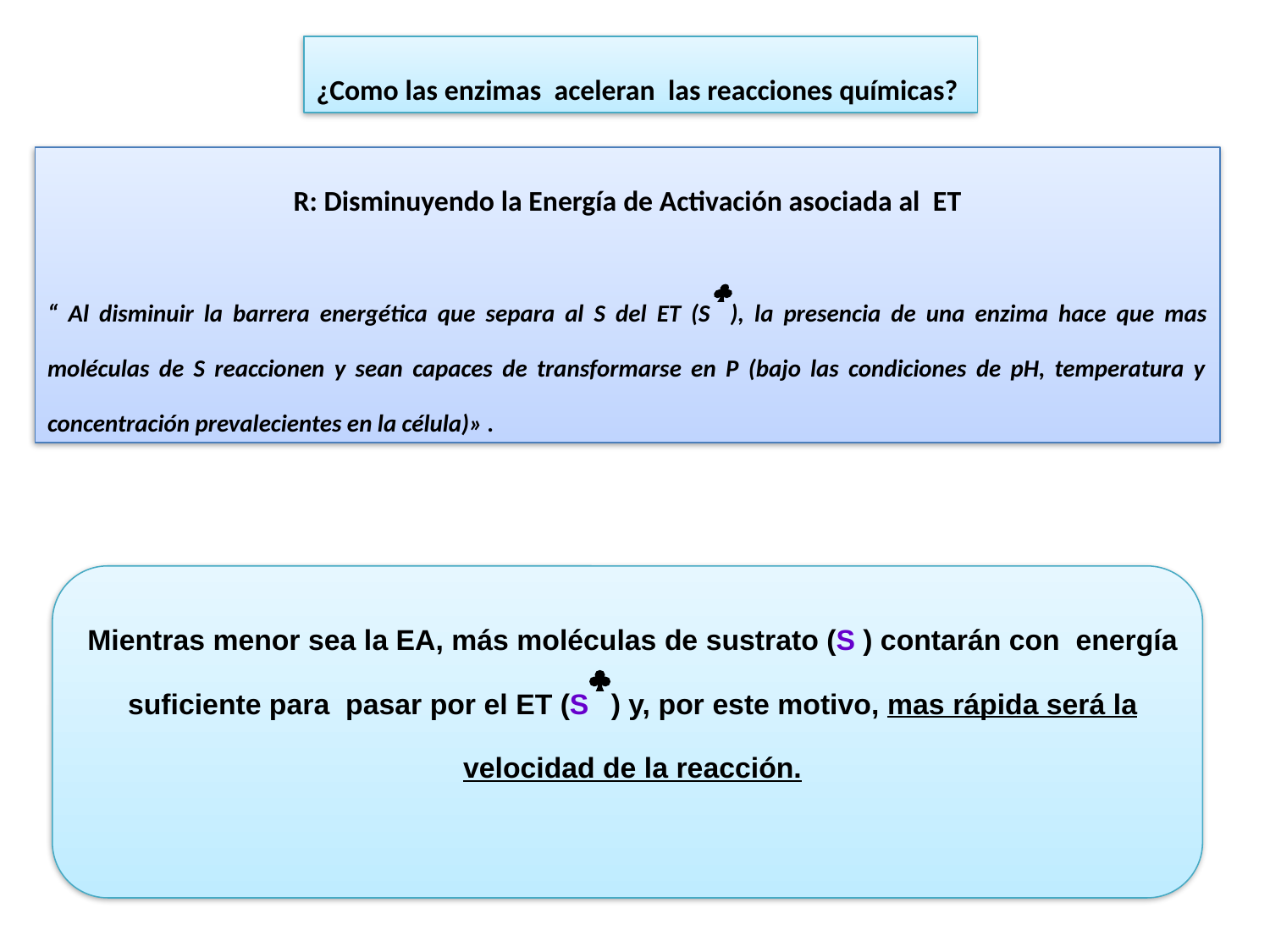

¿Como las enzimas  aceleran  las reacciones químicas?
R: Disminuyendo la Energía de Activación asociada al  ET

“ Al disminuir la barrera energética que separa al S del ET (S♣), la presencia de una enzima hace que mas moléculas de S reaccionen y sean capaces de transformarse en P (bajo las condiciones de pH, temperatura y concentración prevalecientes en la célula)» .

Mientras menor sea la EA, más moléculas de sustrato (S ) contarán con  energía suficiente para  pasar por el ET (S♣) y, por este motivo, mas rápida será la velocidad de la reacción.